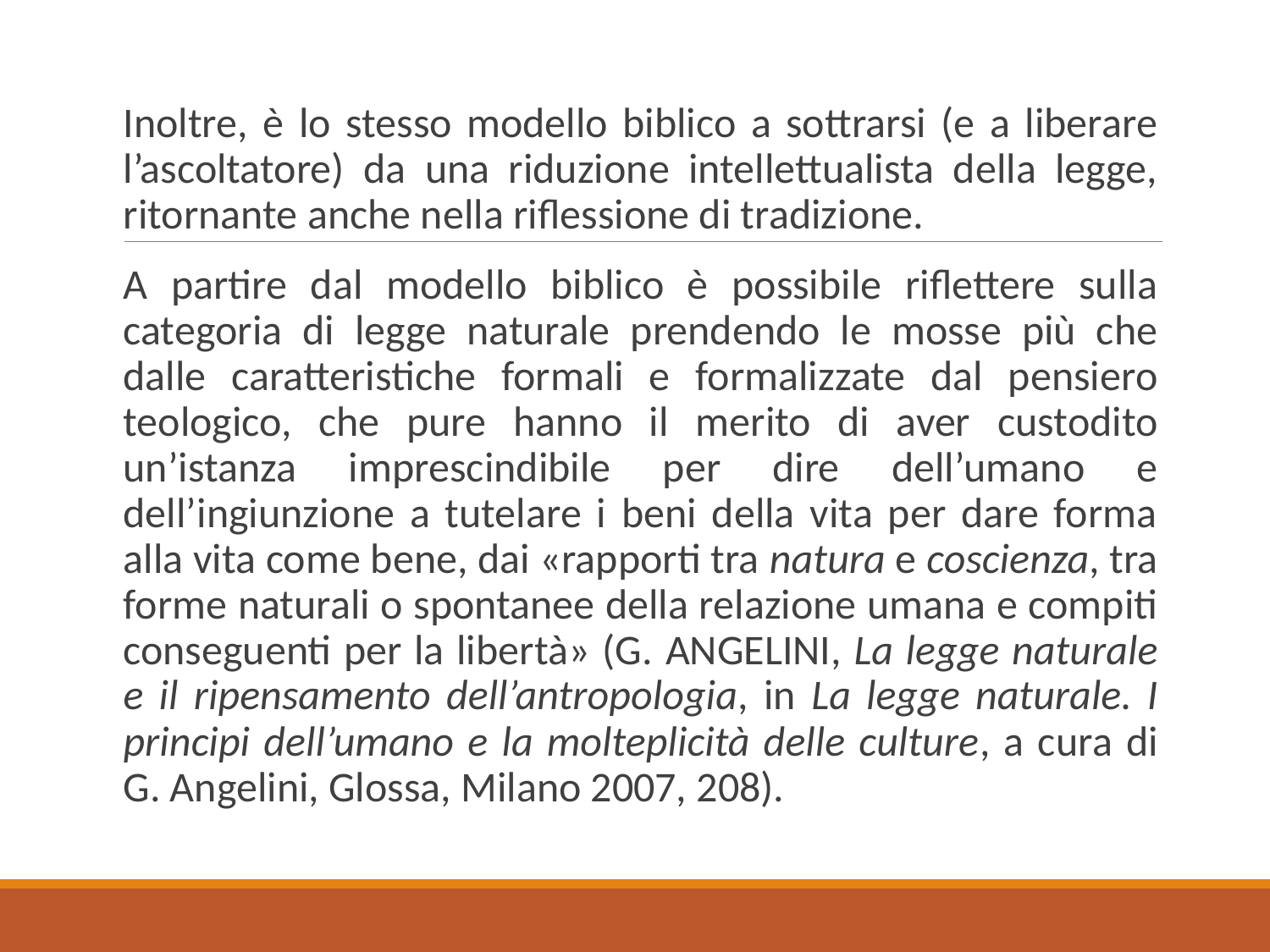

Inoltre, è lo stesso modello biblico a sottrarsi (e a liberare l’ascoltatore) da una riduzione intellettualista della legge, ritornante anche nella riflessione di tradizione.
A partire dal modello biblico è possibile riflettere sulla categoria di legge naturale prendendo le mosse più che dalle caratteristiche formali e formalizzate dal pensiero teologico, che pure hanno il merito di aver custodito un’istanza imprescindibile per dire dell’umano e dell’ingiunzione a tutelare i beni della vita per dare forma alla vita come bene, dai «rapporti tra natura e coscienza, tra forme naturali o spontanee della relazione umana e compiti conseguenti per la libertà» (G. Angelini, La legge naturale e il ripensamento dell’antropologia, in La legge naturale. I principi dell’umano e la molteplicità delle culture, a cura di G. Angelini, Glossa, Milano 2007, 208).